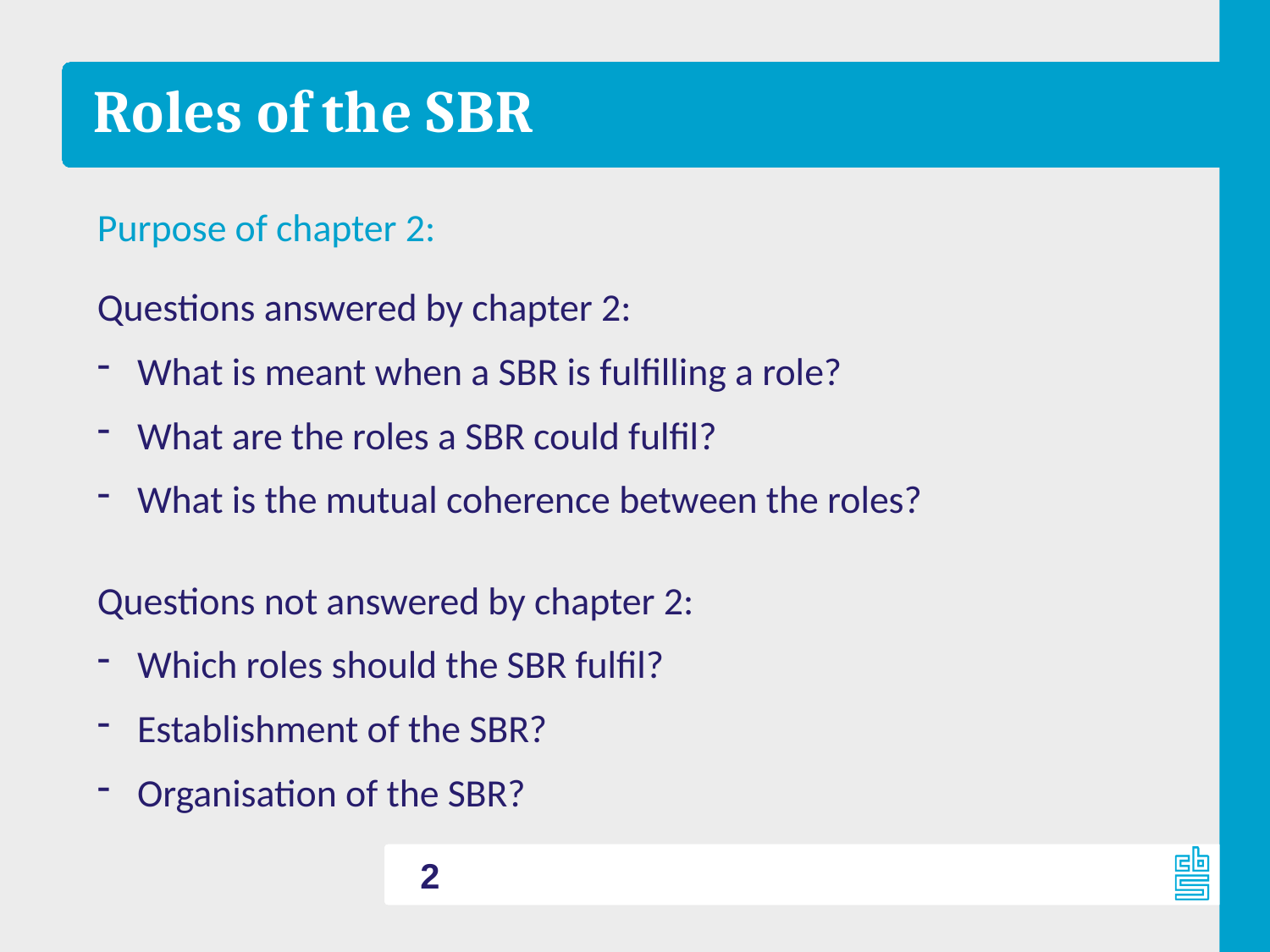

# Roles of the SBR
Purpose of chapter 2:
Questions answered by chapter 2:
What is meant when a SBR is fulfilling a role?
What are the roles a SBR could fulfil?
What is the mutual coherence between the roles?
Questions not answered by chapter 2:
Which roles should the SBR fulfil?
Establishment of the SBR?
Organisation of the SBR?
2